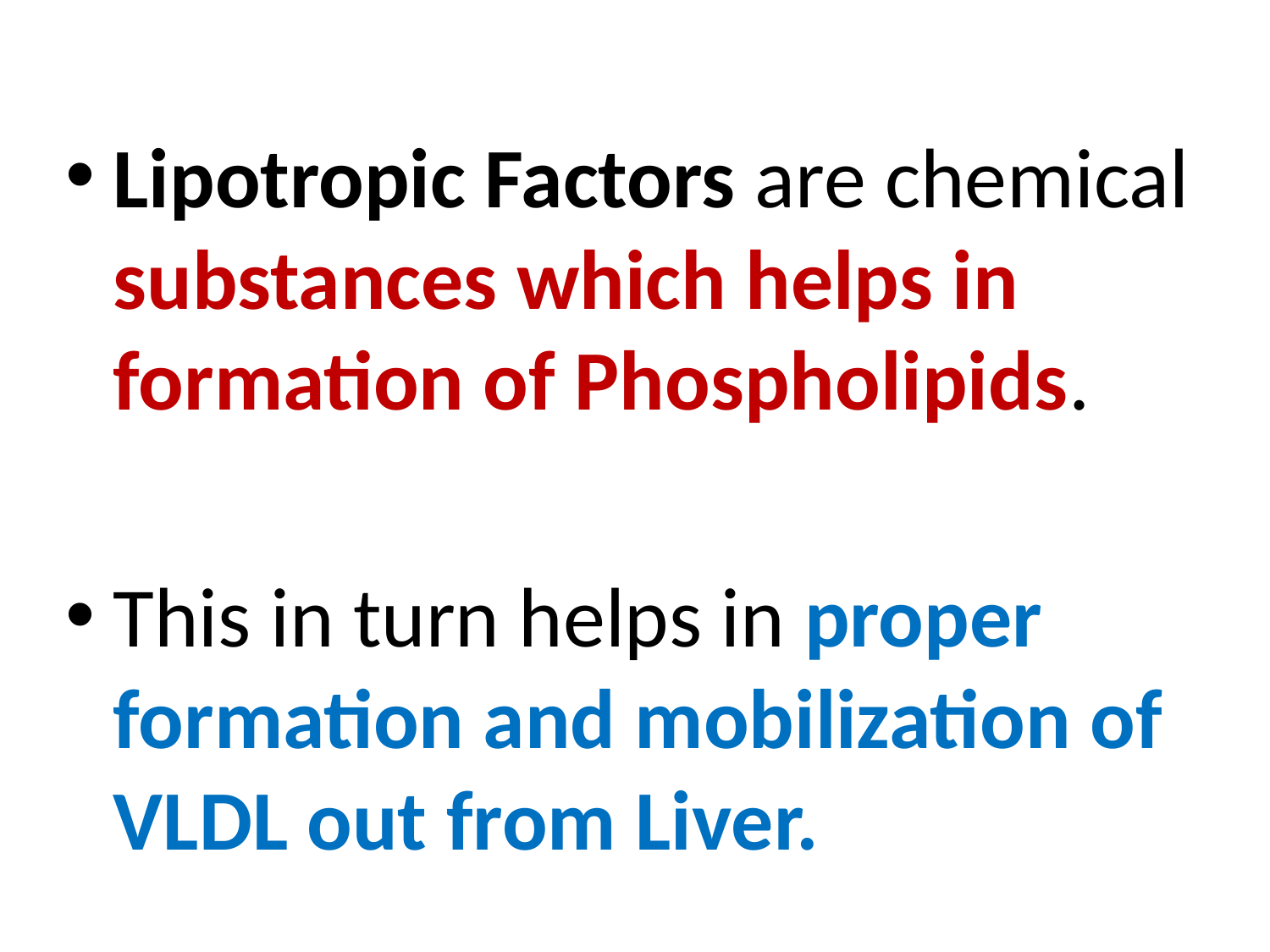

Lipotropic Factors are chemical substances which helps in formation of Phospholipids.

This in turn helps in proper formation and mobilization of VLDL out from Liver.